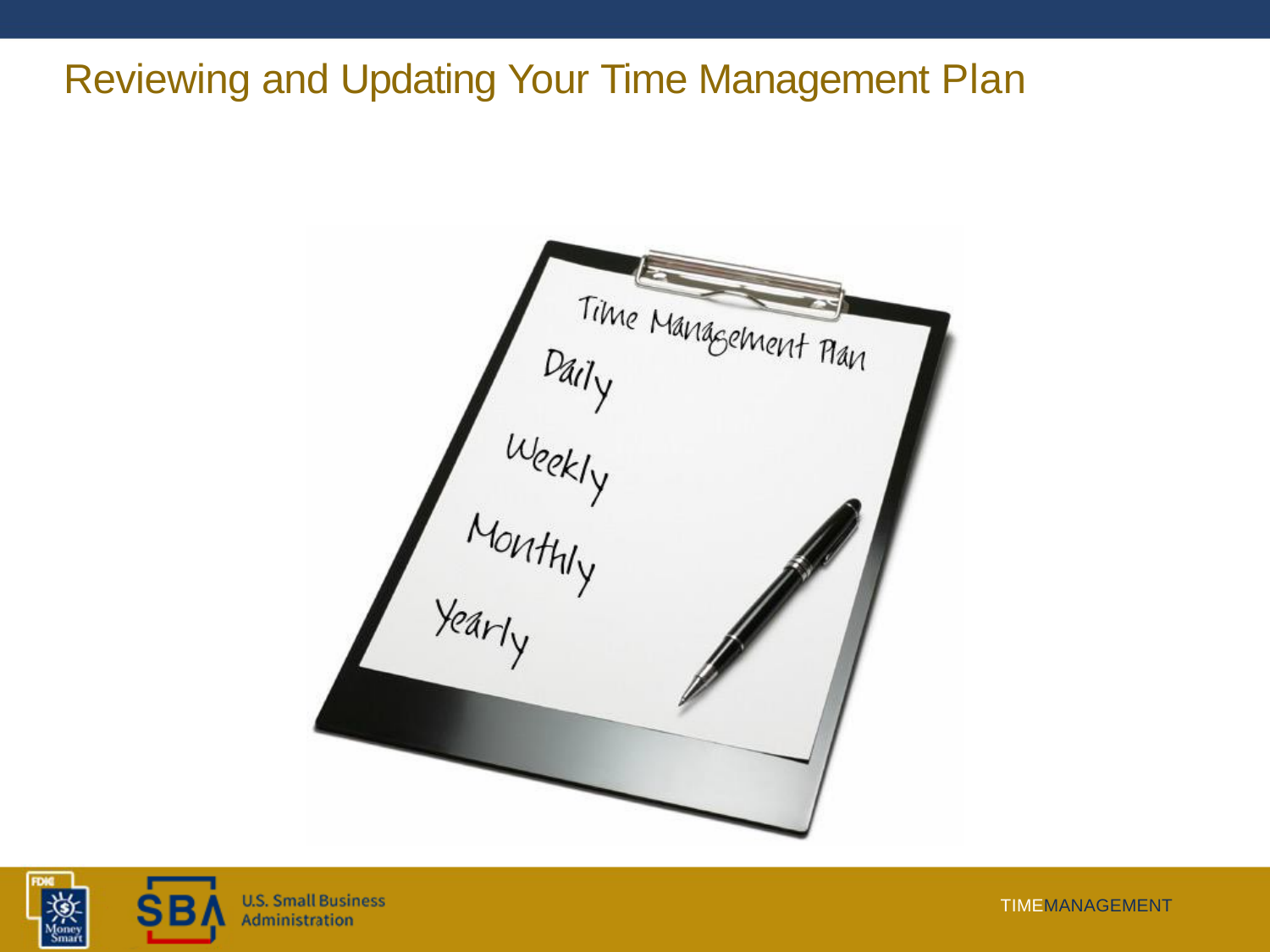

# Reviewing and Updating Your Time Management Plan

TIMEMANAGEMENT